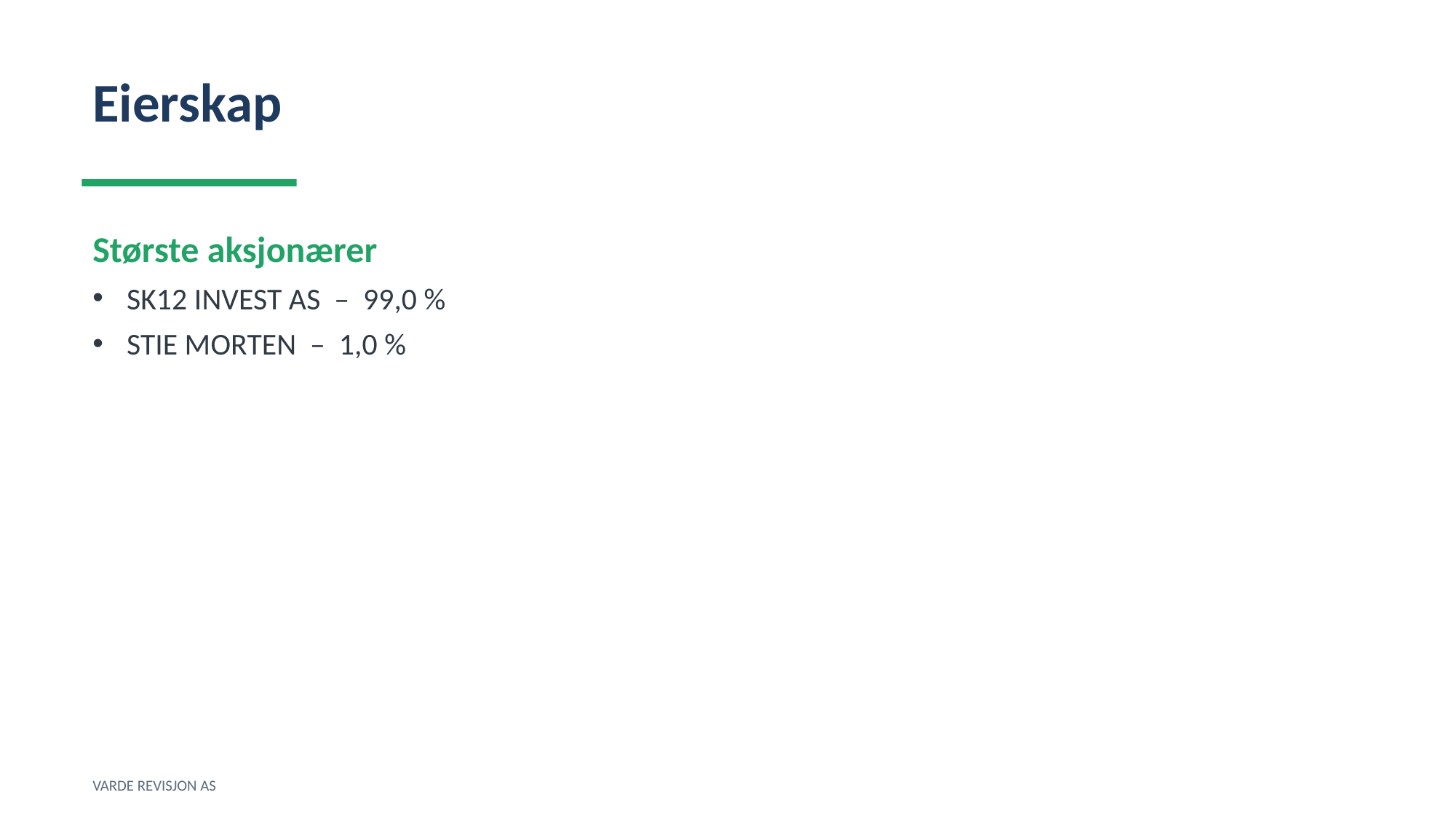

Eierskap

Største aksjonærer
SK12 INVEST AS  –  99,0 %
STIE MORTEN  –  1,0 %
VARDE REVISJON AS